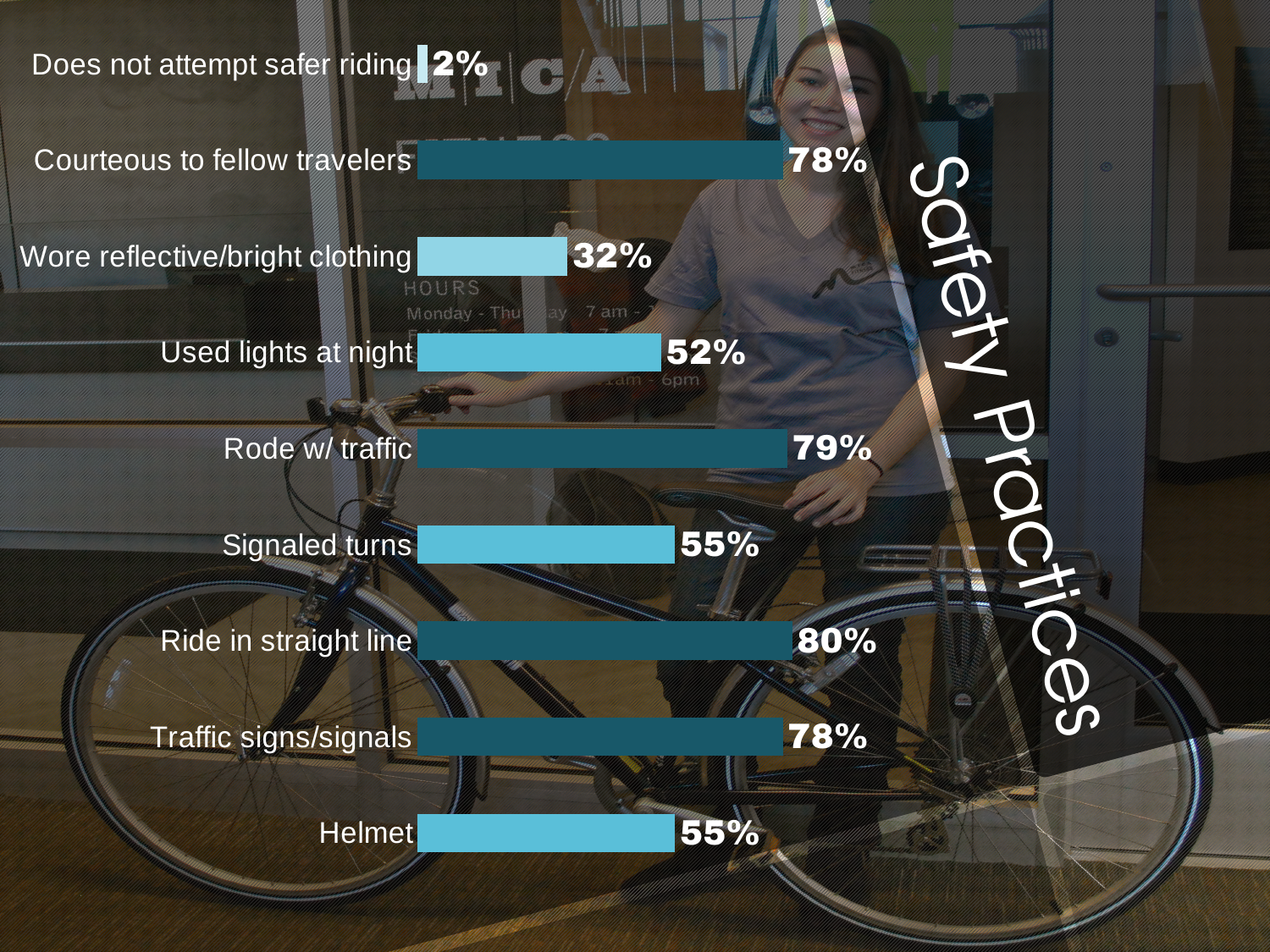

### Chart

| Category |  |
|---|---|
|  Helmet | 0.55 |
| Traffic signs/signals | 0.78 |
| Ride in straight line | 0.8 |
| Signaled turns | 0.55 |
| Rode w/ traffic | 0.79 |
| Used lights at night | 0.52 |
| Wore reflective/bright clothing | 0.32 |
| Courteous to fellow travelers | 0.78 |
| Does not attempt safer riding | 0.02 |
# Safety Practices